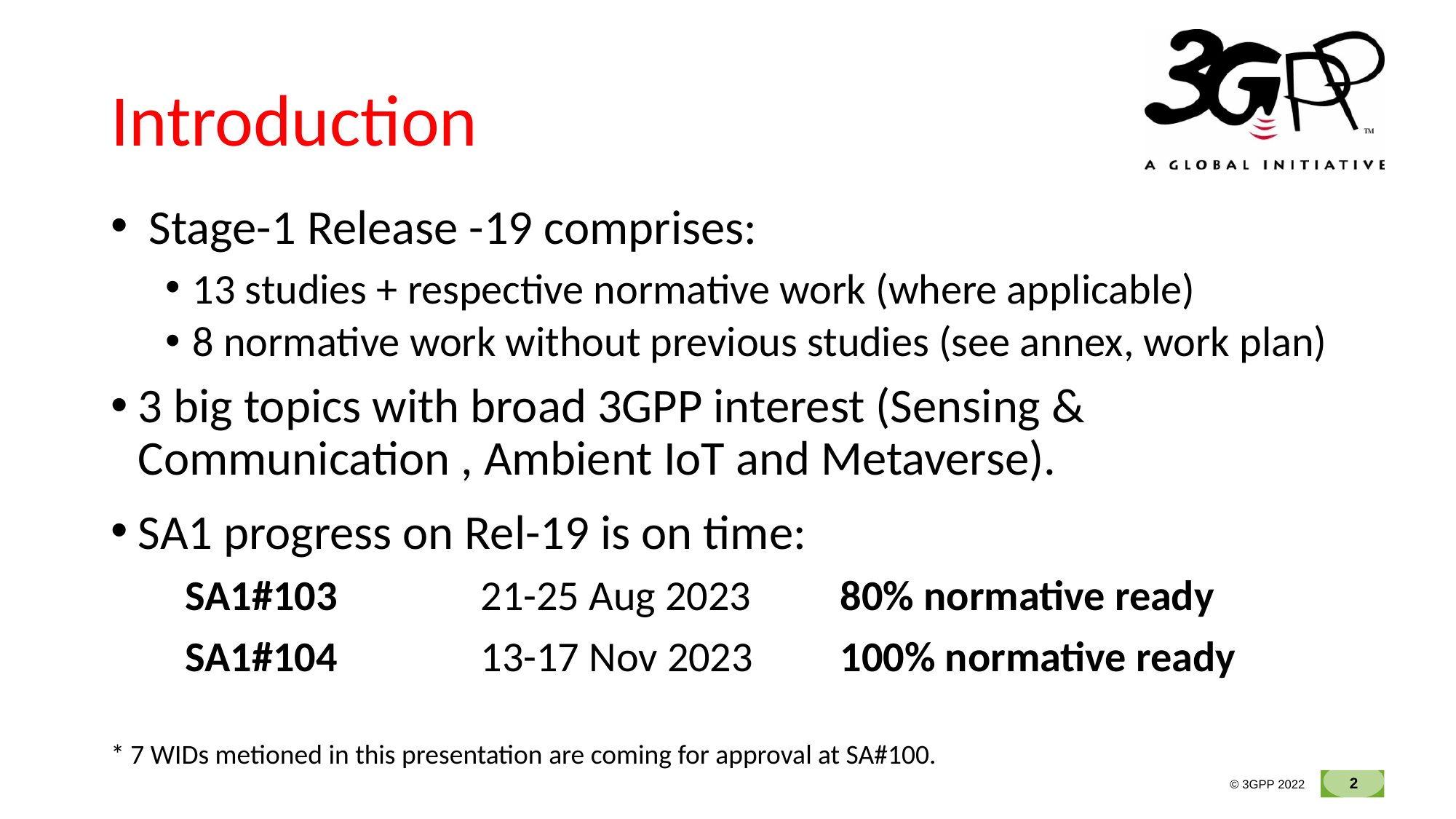

# Introduction
 Stage-1 Release -19 comprises:
13 studies + respective normative work (where applicable)
8 normative work without previous studies (see annex, work plan)
3 big topics with broad 3GPP interest (Sensing & Communication , Ambient IoT and Metaverse).
SA1 progress on Rel-19 is on time:
SA1#103	        21-25 Aug 2023	80% normative ready
SA1#104	        13-17 Nov 2023	100% normative ready

* 7 WIDs metioned in this presentation are coming for approval at SA#100.